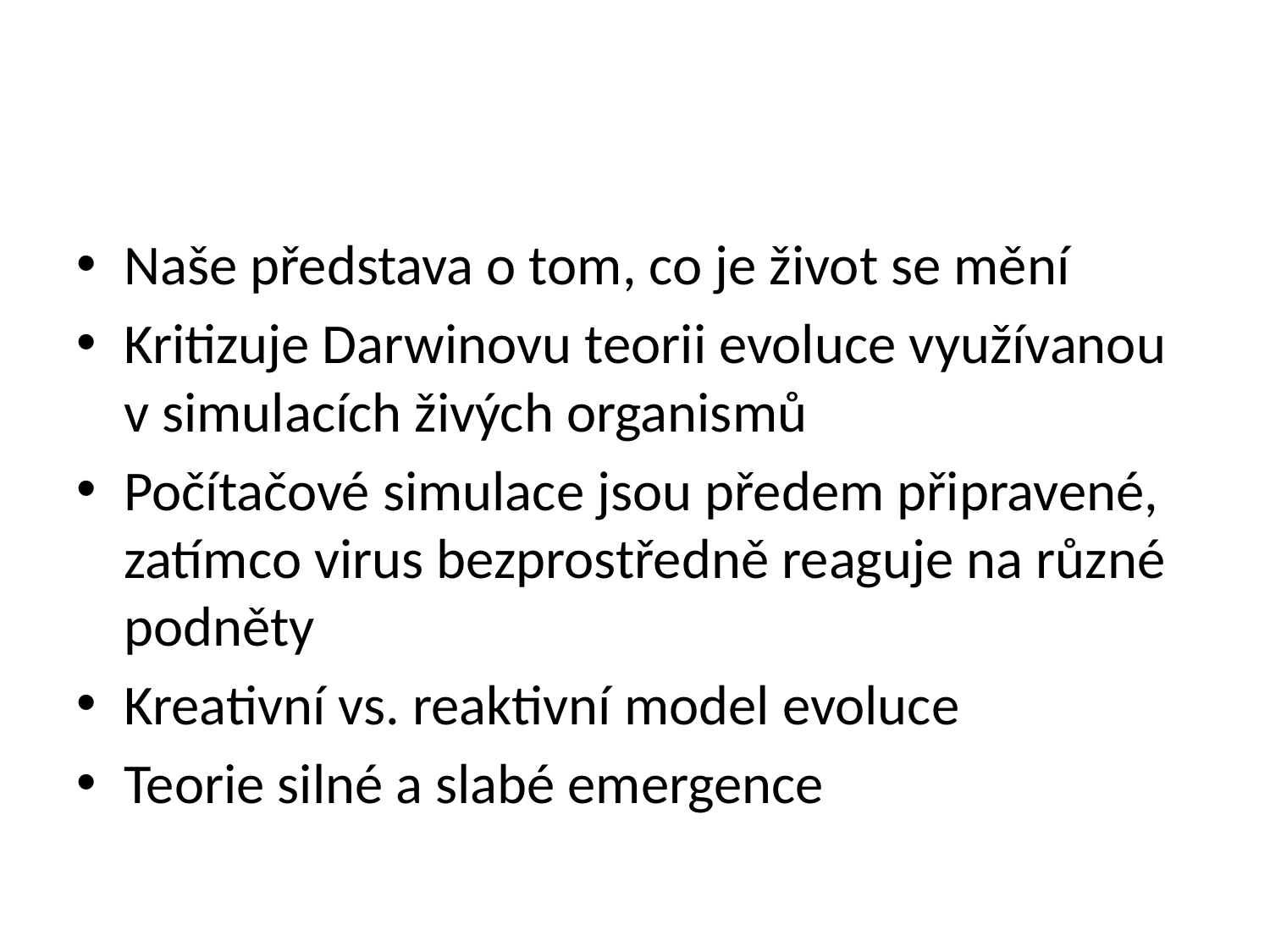

#
Naše představa o tom, co je život se mění
Kritizuje Darwinovu teorii evoluce využívanou v simulacích živých organismů
Počítačové simulace jsou předem připravené, zatímco virus bezprostředně reaguje na různé podněty
Kreativní vs. reaktivní model evoluce
Teorie silné a slabé emergence